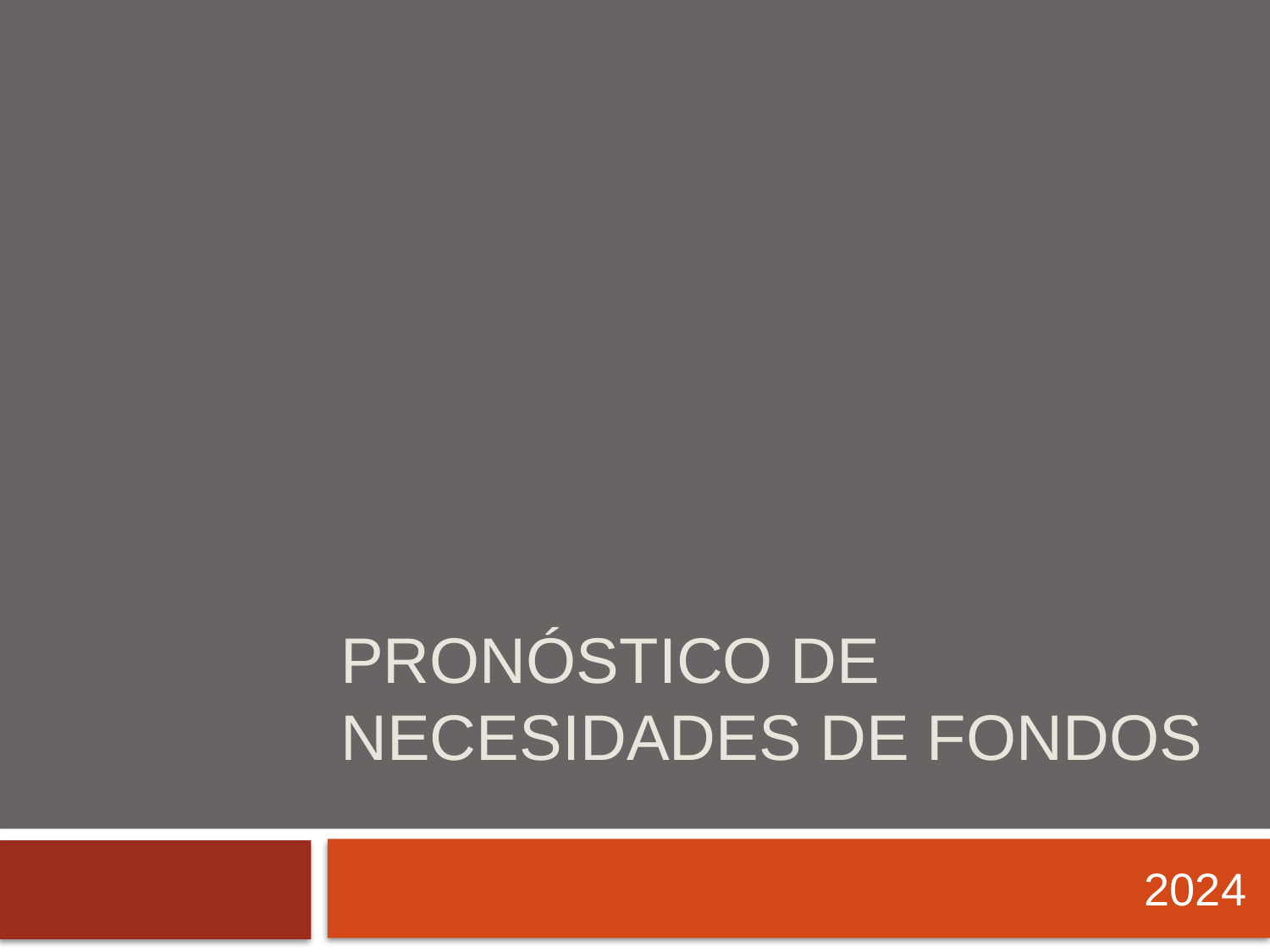

# Pronóstico de necesidades de fondos
2024